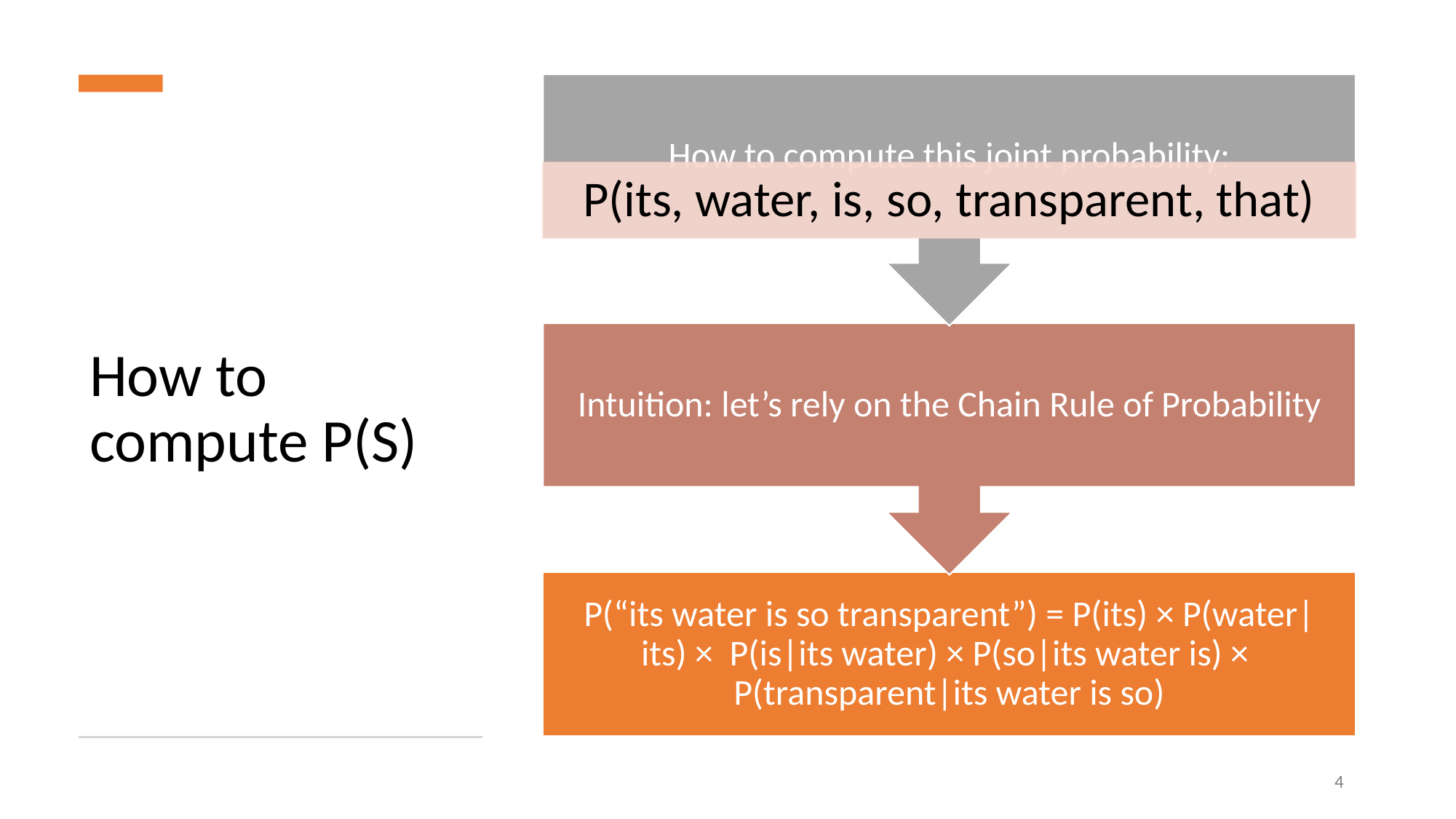

P(“its water is so transparent”) = P(its) × P(water|its) ×  P(is|its water) × P(so|its water is) ×  P(transparent|its water is so)
Intuition: let’s rely on the Chain Rule of Probability
How to compute this joint probability:
P(its, water, is, so, transparent, that)
# How to compute P(S)

4